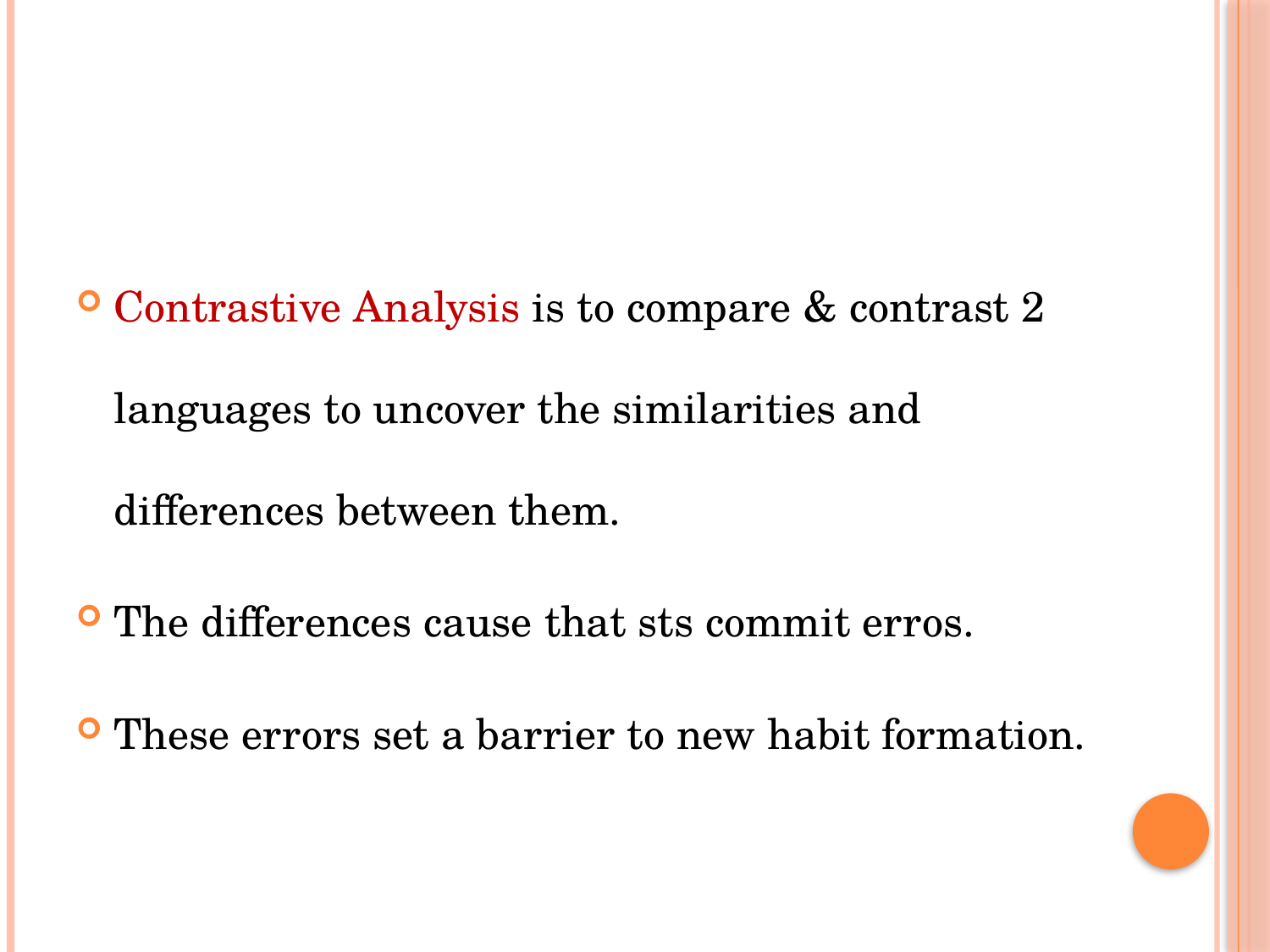

#
Contrastive Analysis is to compare & contrast 2 languages to uncover the similarities and differences between them.
The differences cause that sts commit erros.
These errors set a barrier to new habit formation.